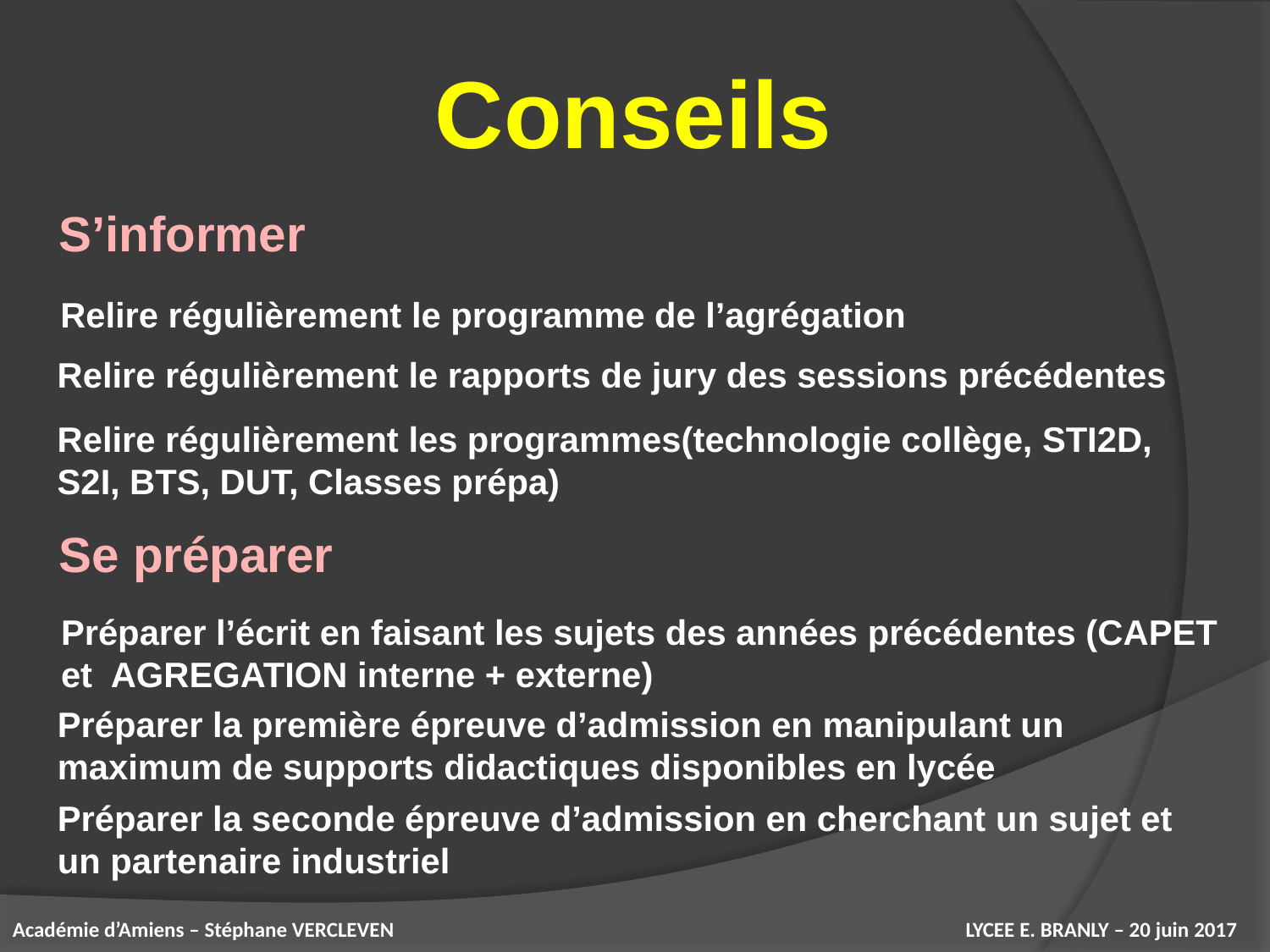

Conseils
S’informer
Relire régulièrement le programme de l’agrégation
Relire régulièrement le rapports de jury des sessions précédentes
Relire régulièrement les programmes(technologie collège, STI2D, S2I, BTS, DUT, Classes prépa)
Se préparer
Préparer l’écrit en faisant les sujets des années précédentes (CAPET et  AGREGATION interne + externe)
Préparer la première épreuve d’admission en manipulant un maximum de supports didactiques disponibles en lycée
Préparer la seconde épreuve d’admission en cherchant un sujet et un partenaire industriel